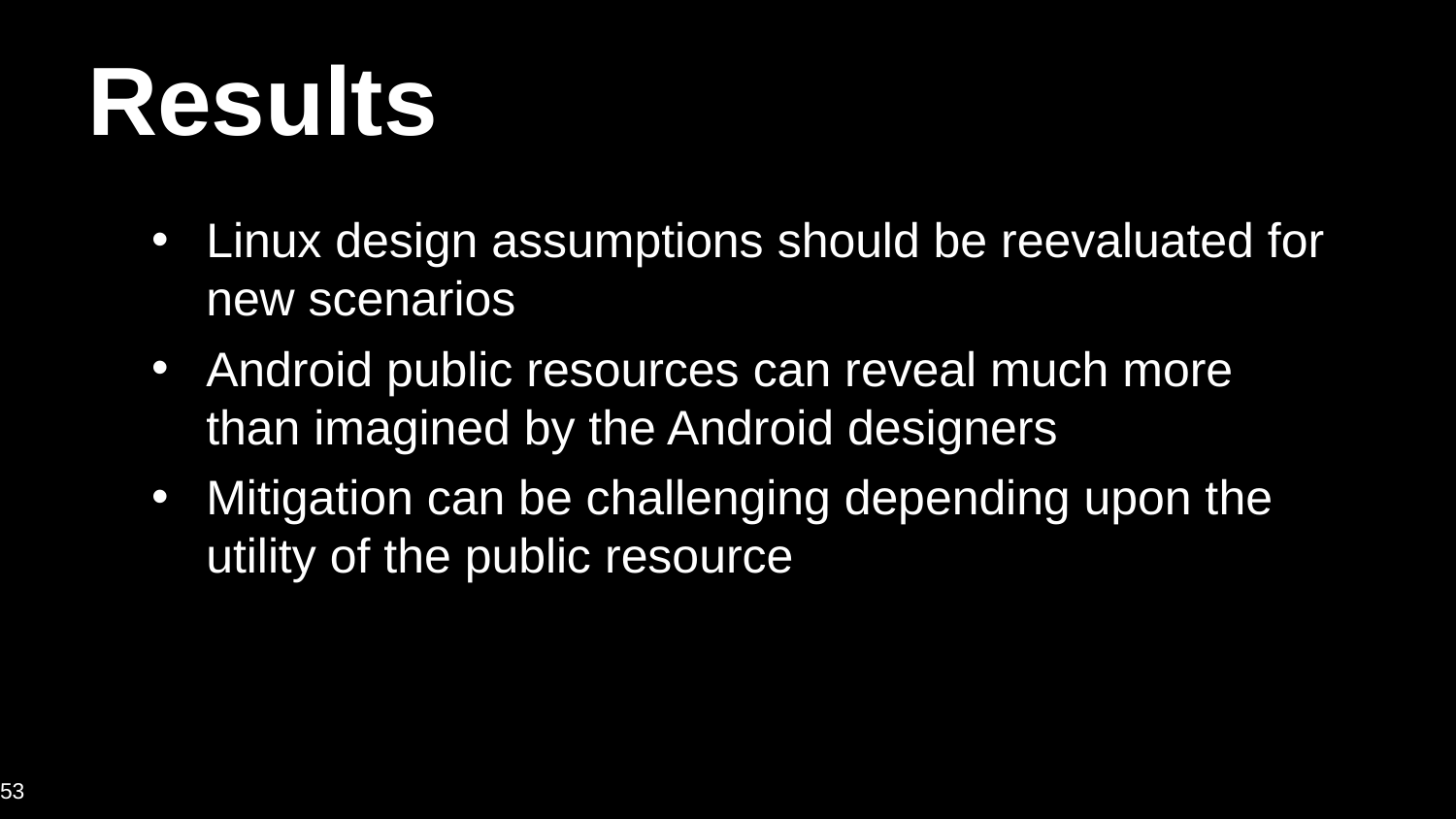

# Results
Linux design assumptions should be reevaluated for new scenarios
Android public resources can reveal much more than imagined by the Android designers
Mitigation can be challenging depending upon the utility of the public resource
53